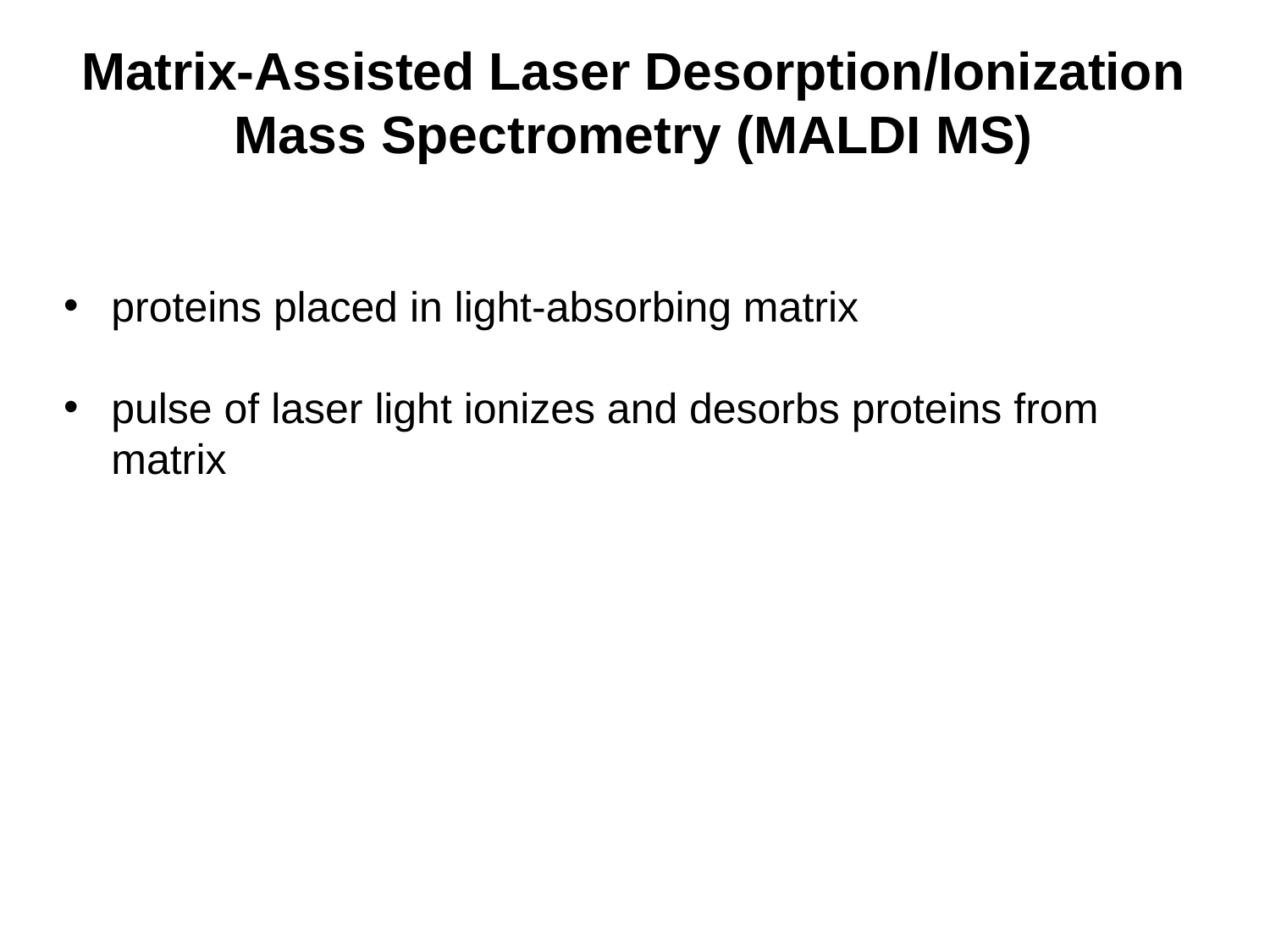

# Matrix-Assisted Laser Desorption/Ionization Mass Spectrometry (MALDI MS)
proteins placed in light-absorbing matrix

pulse of laser light ionizes and desorbs proteins from matrix